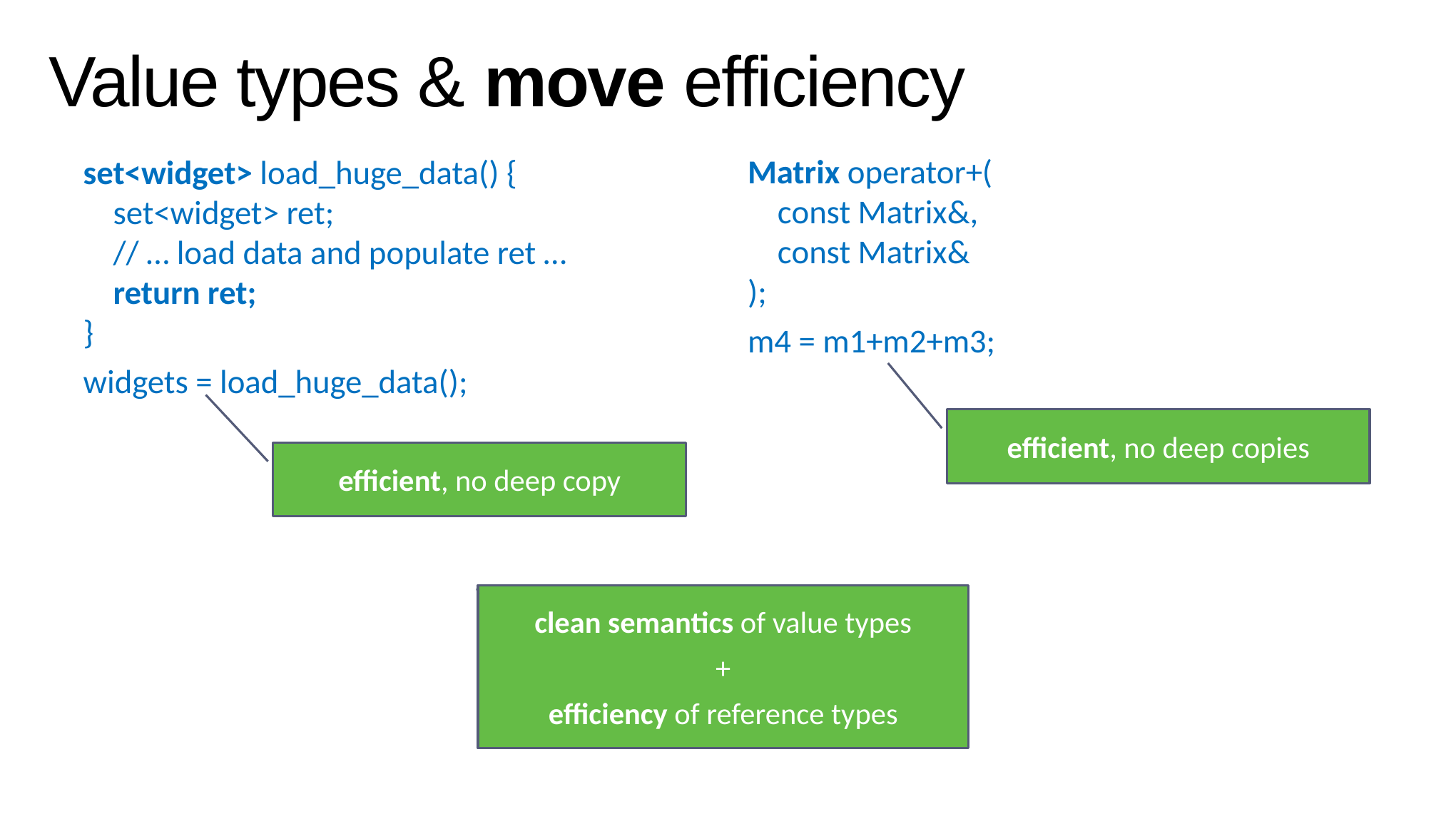

# Value types & move efficiency
Matrix operator+(
    const Matrix&,
    const Matrix&
);
m4 = m1+m2+m3;
set<widget> load_huge_data() {
    set<widget> ret;
    // … load data and populate ret …
    return ret;
}
widgets = load_huge_data();
efficient, no deep copies
efficient, no deep copy
clean semantics of value types
+
efficiency of reference types